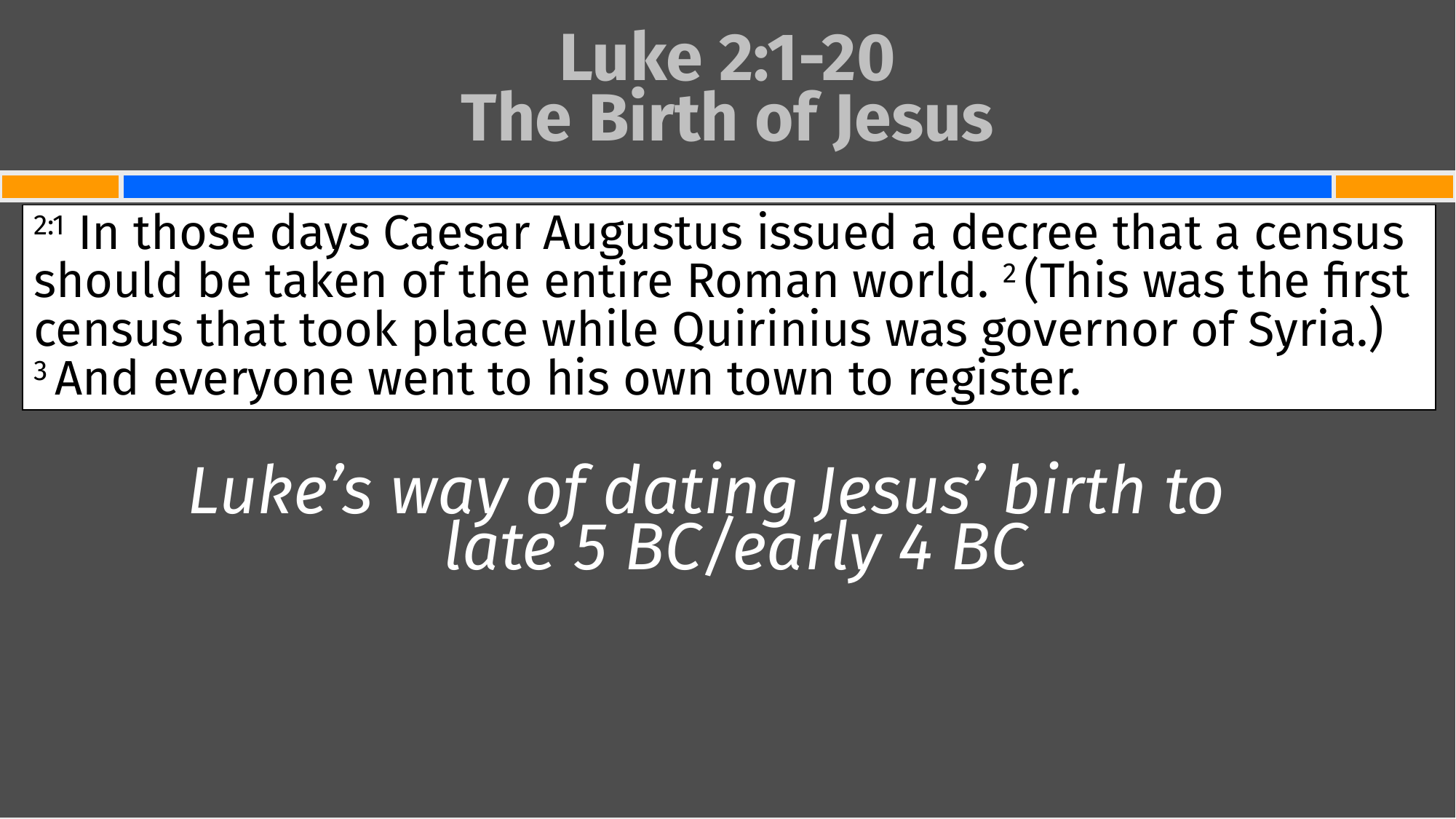

# Luke 2:1-20 The Birth of Jesus

2:1 In those days Caesar Augustus issued a decree that a census should be taken of the entire Roman world. 2 (This was the first census that took place while Quirinius was governor of Syria.)
3 And everyone went to his own town to register.

Luke’s way of dating Jesus’ birth to
late 5 BC/early 4 BC